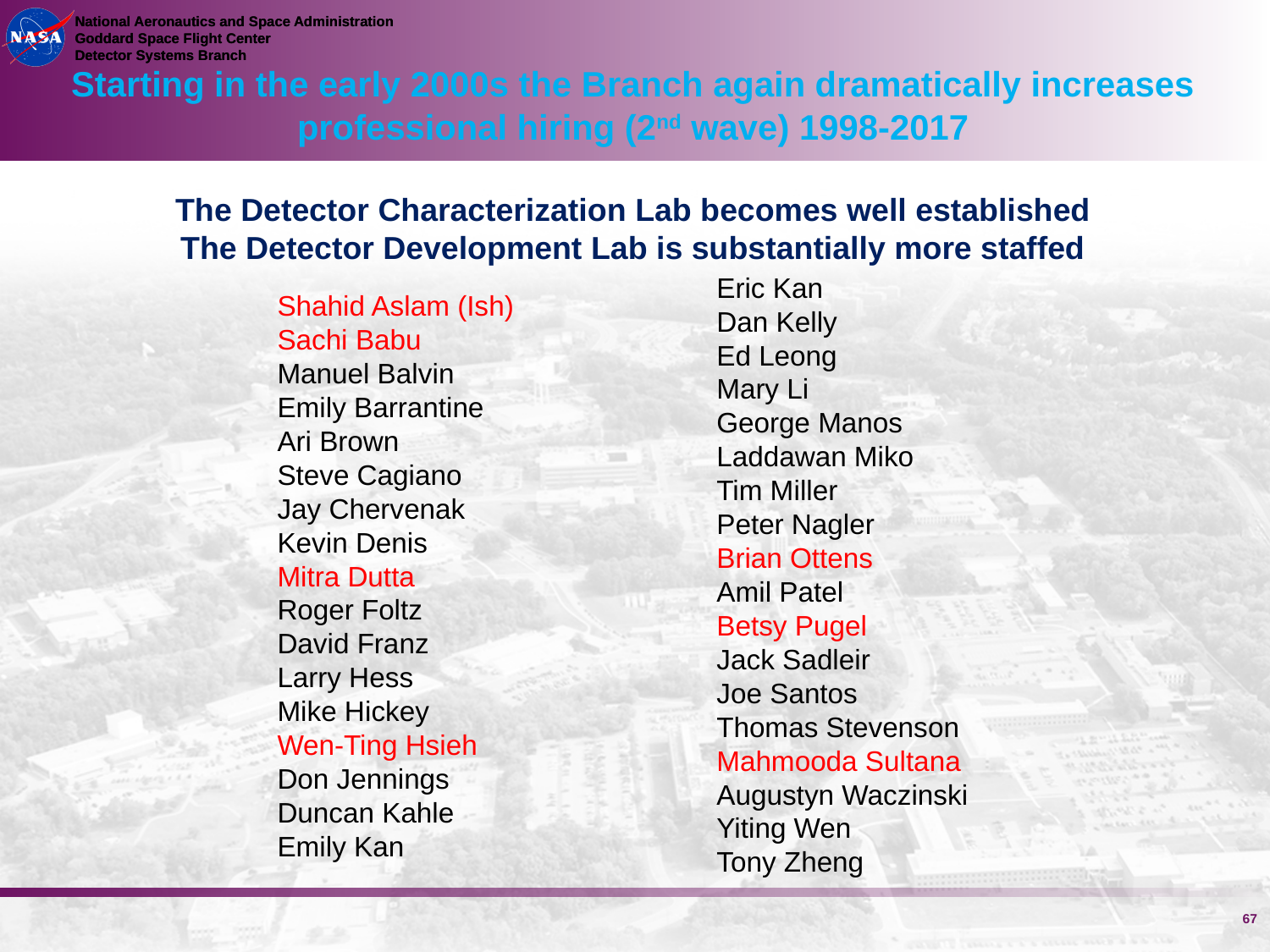

Starting in the early 2000s the Branch again dramatically increases professional hiring (2nd wave) 1998-2017

The Detector Characterization Lab becomes well established
The Detector Development Lab is substantially more staffed

Eric Kan
Dan Kelly
Ed Leong
Mary Li
George Manos
Laddawan Miko
Tim Miller
Peter Nagler
Brian Ottens
Amil Patel
Betsy Pugel
Jack Sadleir
Joe Santos
Thomas Stevenson
Mahmooda Sultana
Augustyn Waczinski
Yiting Wen
Tony Zheng

Shahid Aslam (Ish)
Sachi Babu
Manuel Balvin
Emily Barrantine
Ari Brown
Steve Cagiano
Jay Chervenak
Kevin Denis
Mitra Dutta
Roger Foltz
David Franz
Larry Hess
Mike Hickey
Wen-Ting Hsieh
Don Jennings
Duncan Kahle
Emily Kan

67